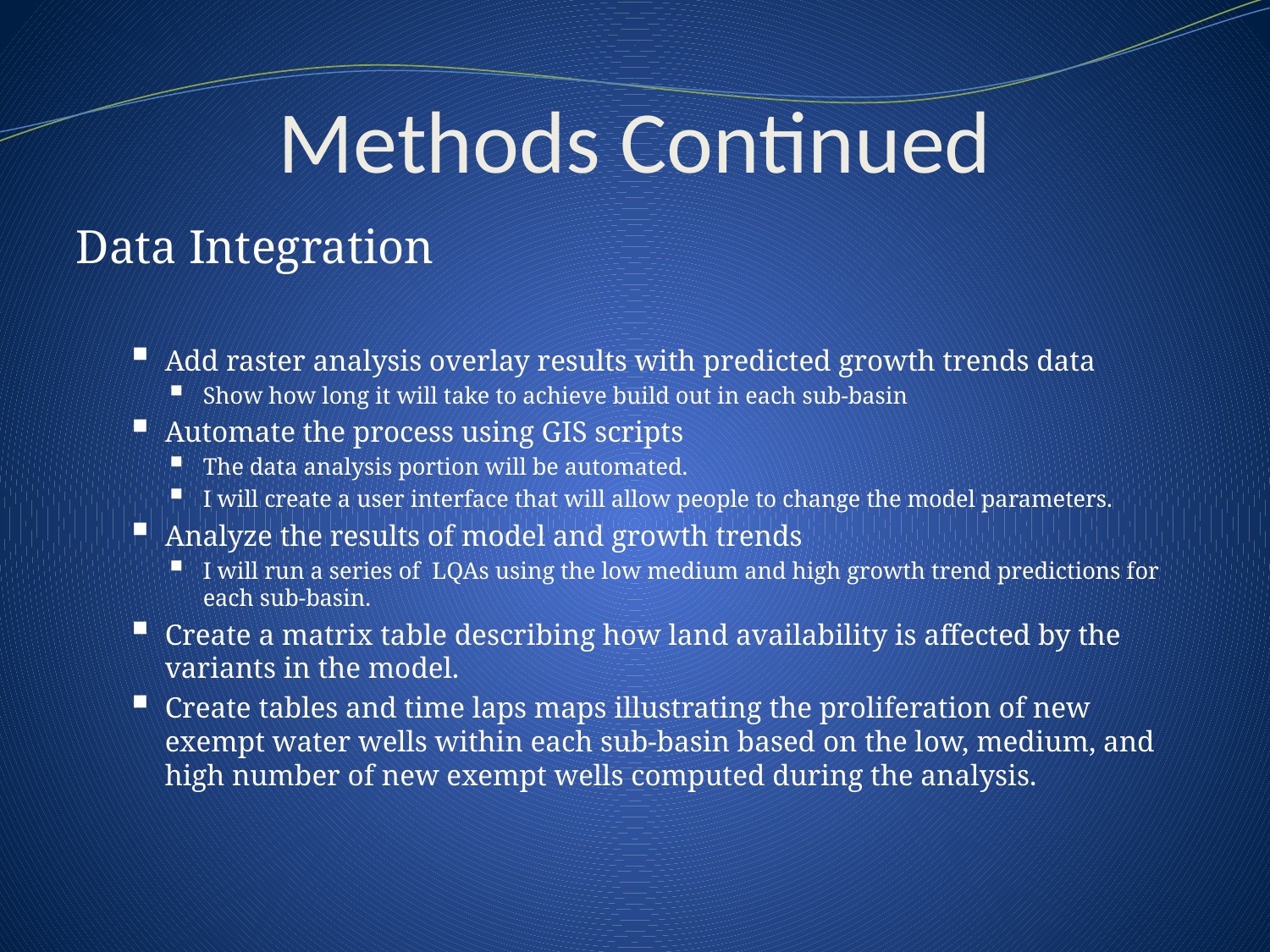

# Methods Continued
Data Integration

Add raster analysis overlay results with predicted growth trends data
Show how long it will take to achieve build out in each sub-basin
Automate the process using GIS scripts
The data analysis portion will be automated.
I will create a user interface that will allow people to change the model parameters.
Analyze the results of model and growth trends
I will run a series of  LQAs using the low medium and high growth trend predictions for each sub-basin.
Create a matrix table describing how land availability is affected by the variants in the model.
Create tables and time laps maps illustrating the proliferation of new exempt water wells within each sub-basin based on the low, medium, and high number of new exempt wells computed during the analysis.